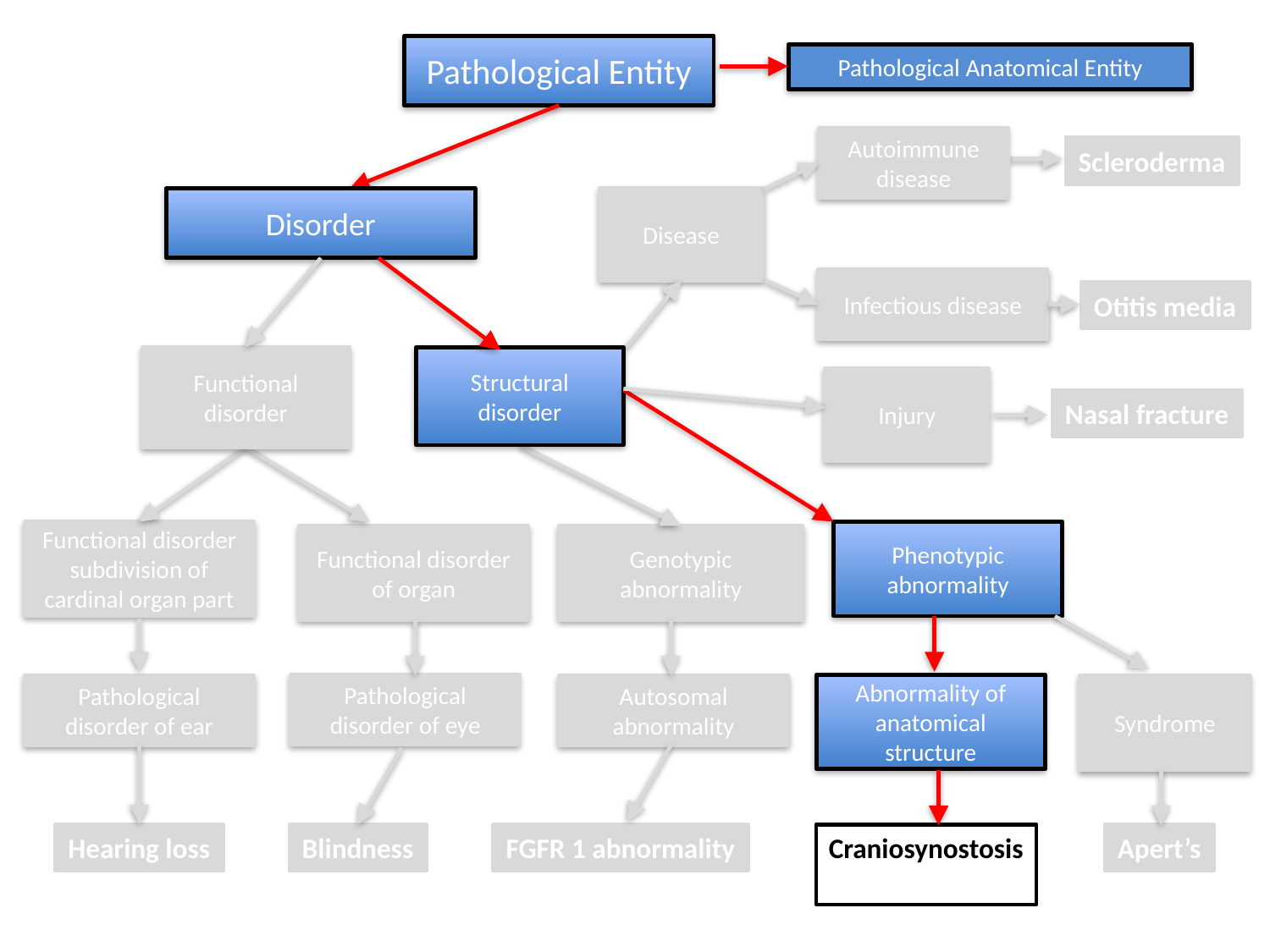

Pathological Entity
Pathological Anatomical Entity
Autoimmune disease
Scleroderma
Disorder
Disease
Infectious disease
Otitis media
Functional disorder
Structural disorder
Injury
Nasal fracture
Functional disorder subdivision of cardinal organ part
Phenotypic abnormality
Functional disorder of organ
Genotypic abnormality
Pathological disorder of eye
Abnormality of anatomical structure
Pathological disorder of ear
Autosomal abnormality
Syndrome
Hearing loss
Blindness
FGFR 1 abnormality
Craniosynostosis

Apert’s